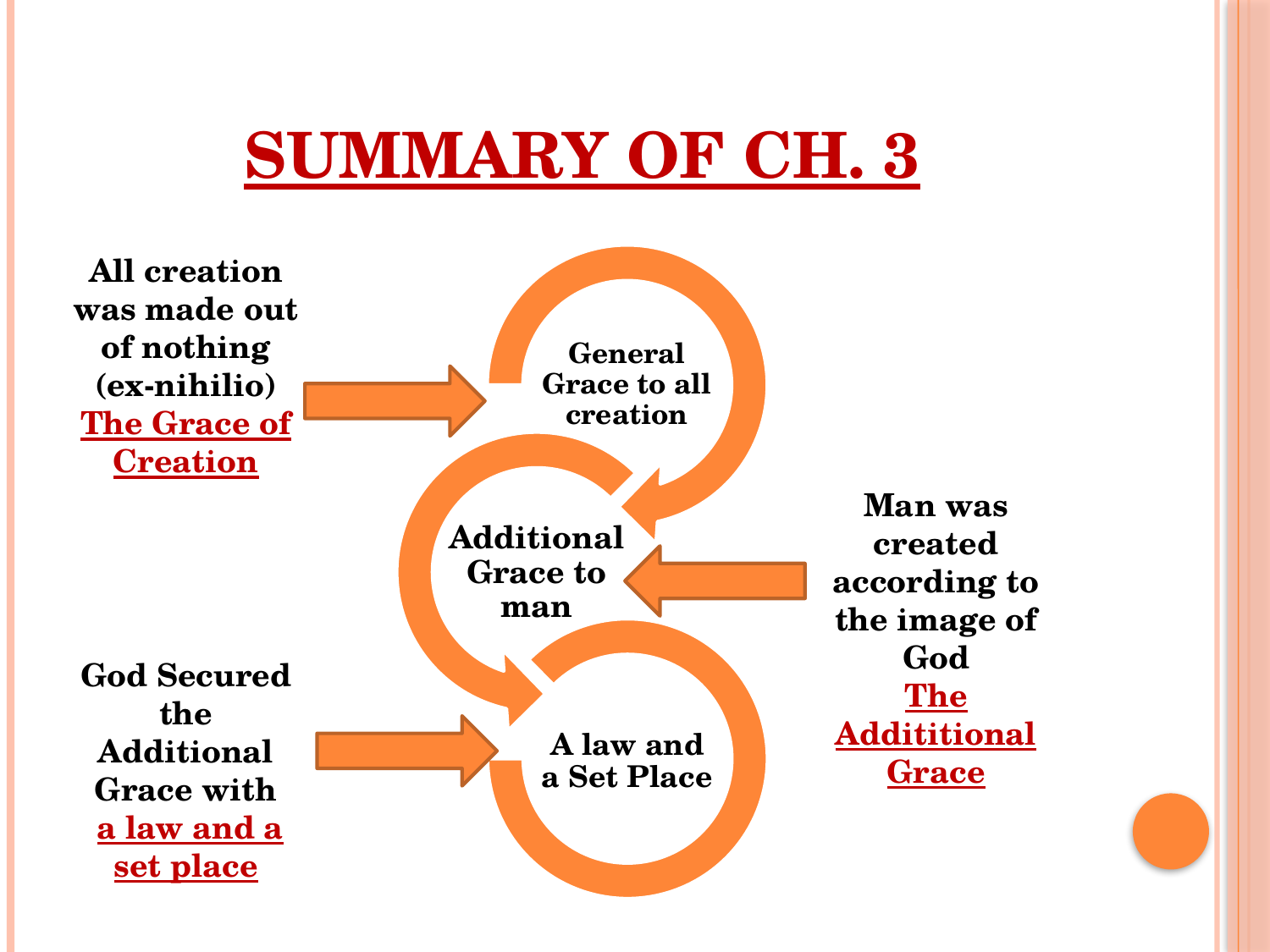

# Summary of CH. 3
General Grace to all creation
Additional Grace to man
A law and a Set Place
All creation was made out of nothing
(ex-nihilio)
The Grace of Creation

Man was created according to the image of God
The Addititional Grace

God Secured the Additional Grace with
 a law and a set place